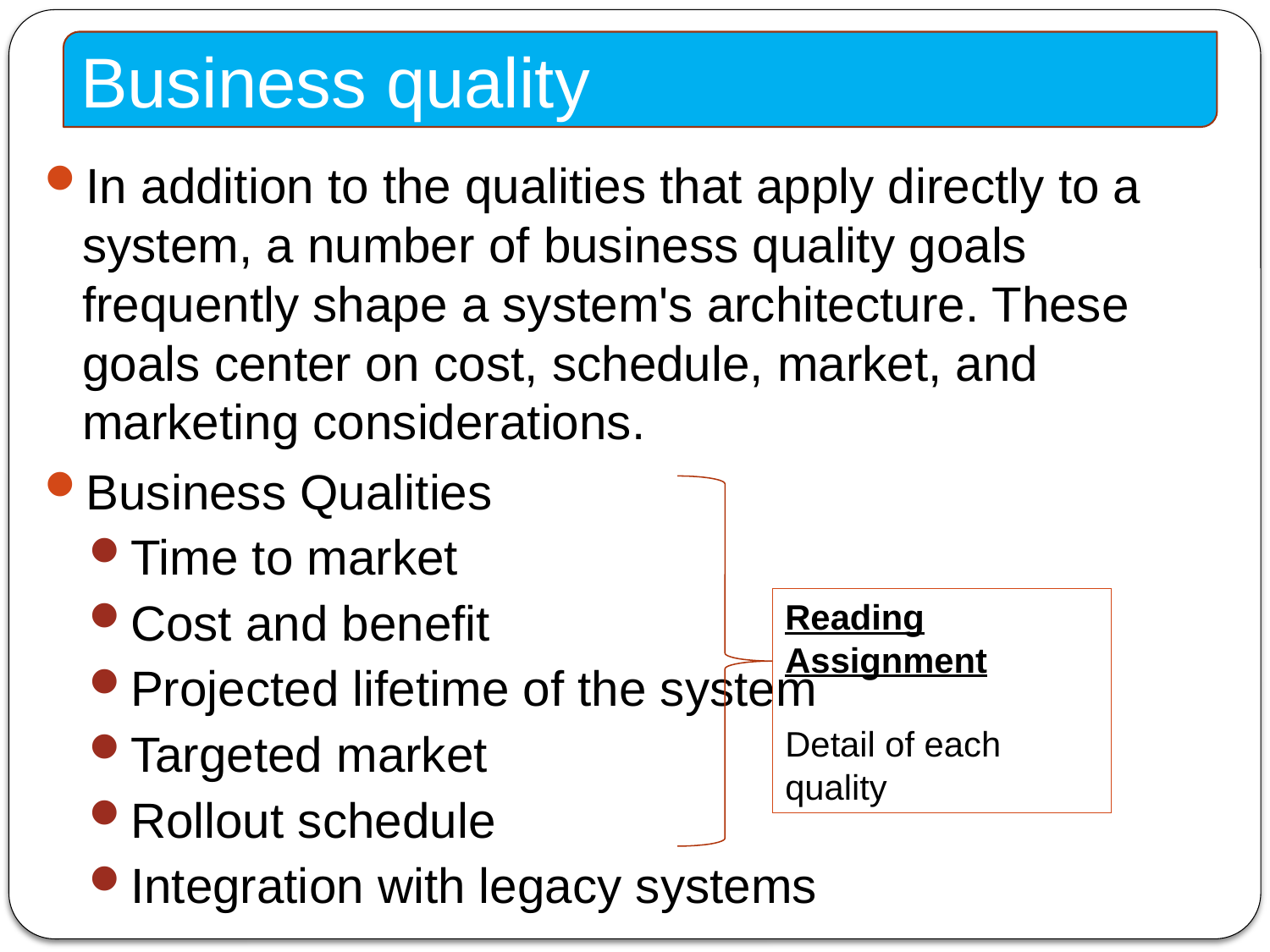

Business quality
In addition to the qualities that apply directly to a system, a number of business quality goals frequently shape a system's architecture. These goals center on cost, schedule, market, and marketing considerations.
Business Qualities
Time to market
Cost and benefit
Projected lifetime of the system
Targeted market
Rollout schedule
Integration with legacy systems

Reading Assignment

Detail of each quality